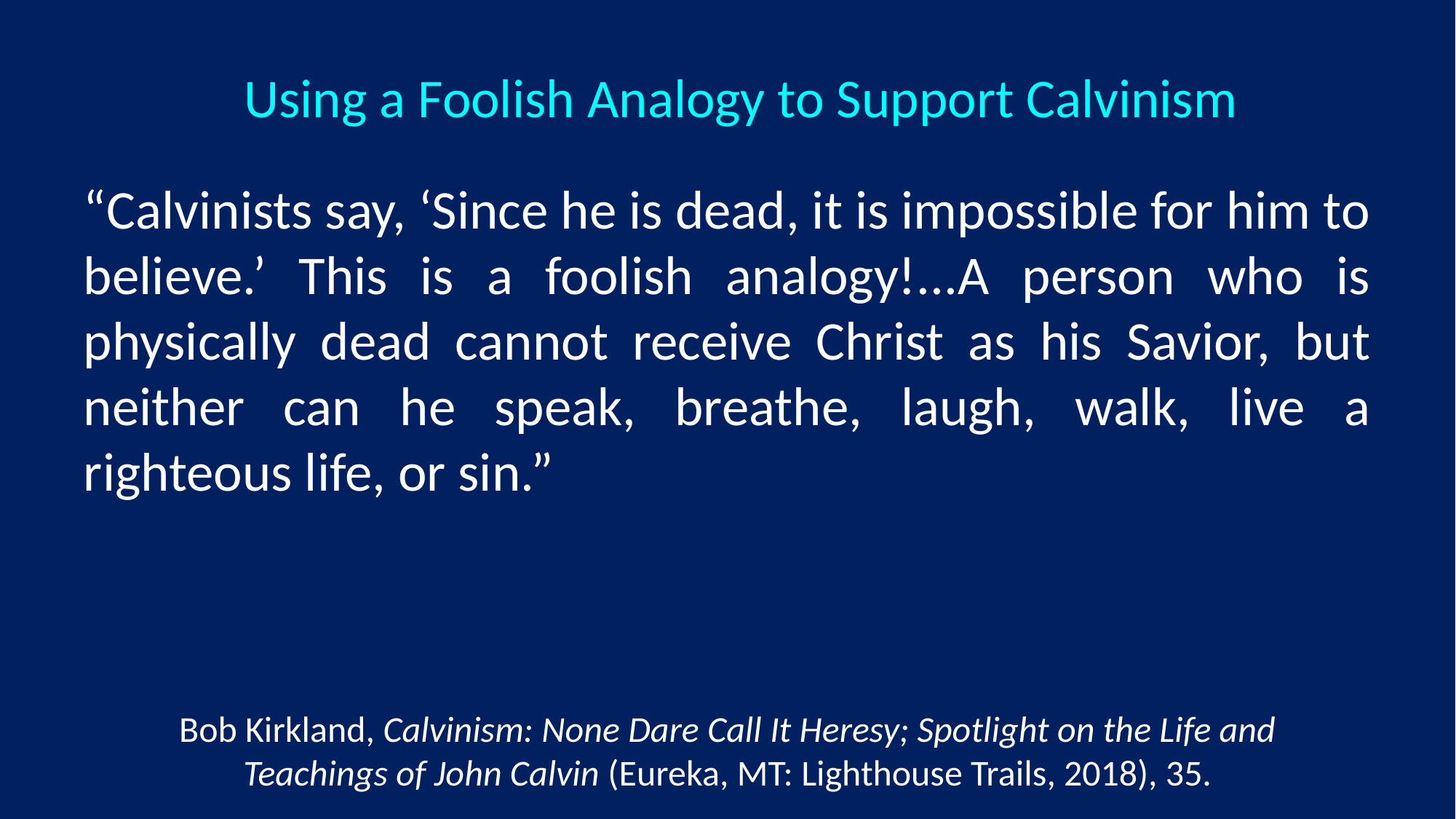

# Using a Foolish Analogy to Support Calvinism
“Calvinists say, ‘Since he is dead, it is impossible for him to believe.’ This is a foolish analogy!...A person who is physically dead cannot receive Christ as his Savior, but neither can he speak, breathe, laugh, walk, live a righteous life, or sin.”
Bob Kirkland, Calvinism: None Dare Call It Heresy; Spotlight on the Life and Teachings of John Calvin (Eureka, MT: Lighthouse Trails, 2018), 35.